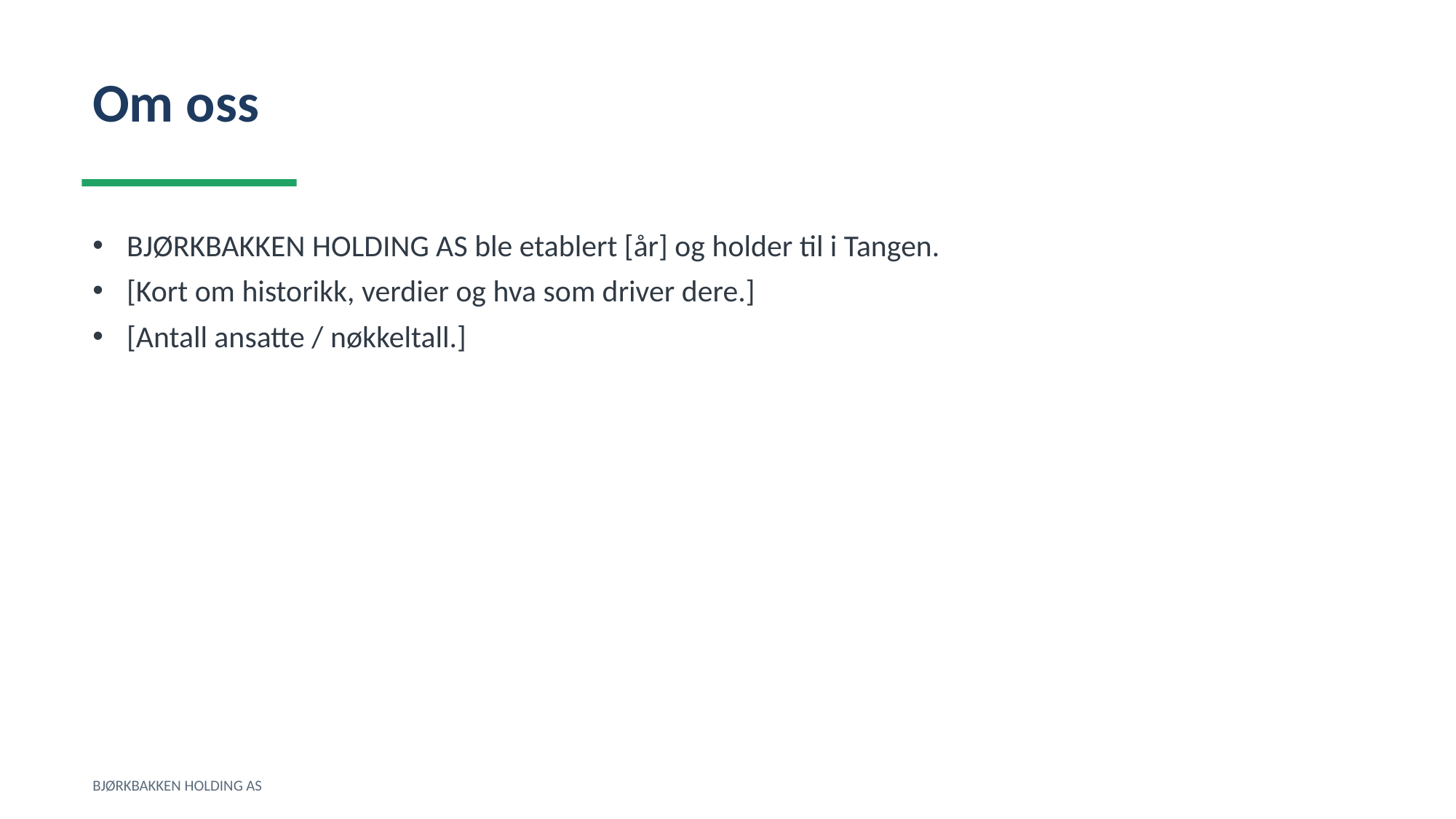

Om oss

BJØRKBAKKEN HOLDING AS ble etablert [år] og holder til i Tangen.
[Kort om historikk, verdier og hva som driver dere.]
[Antall ansatte / nøkkeltall.]
BJØRKBAKKEN HOLDING AS